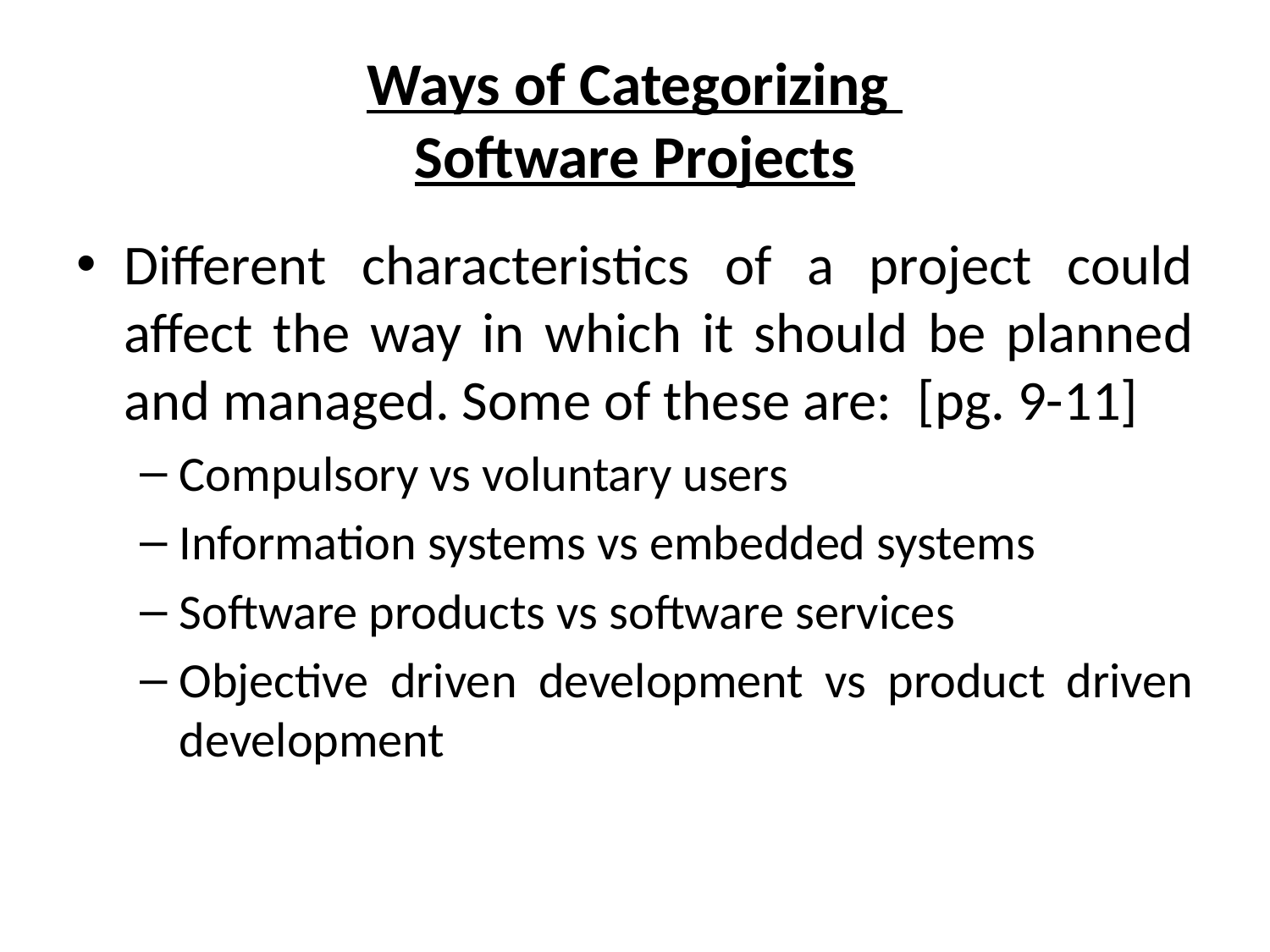

# Ways of Categorizing Software Projects
Different characteristics of a project could affect the way in which it should be planned and managed. Some of these are:  [pg. 9-11]
Compulsory vs voluntary users
Information systems vs embedded systems
Software products vs software services
Objective driven development vs product driven development